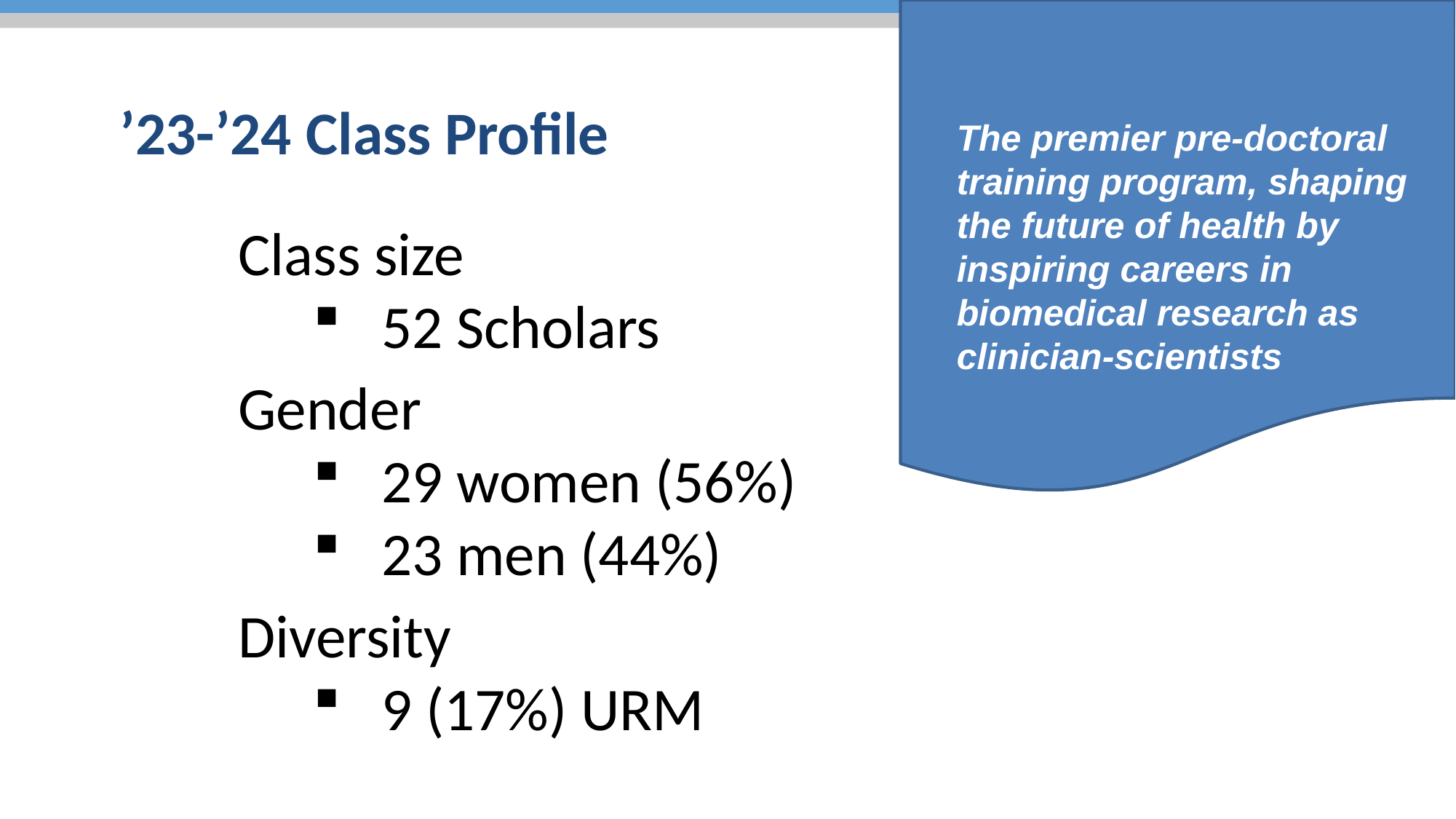

# ’23-’24 Class Profile
The premier pre-doctoral training program, shaping the future of health by inspiring careers in biomedical research as clinician-scientists
Class size
52 Scholars
Gender
29 women (56%)
23 men (44%)
Diversity
9 (17%) URM